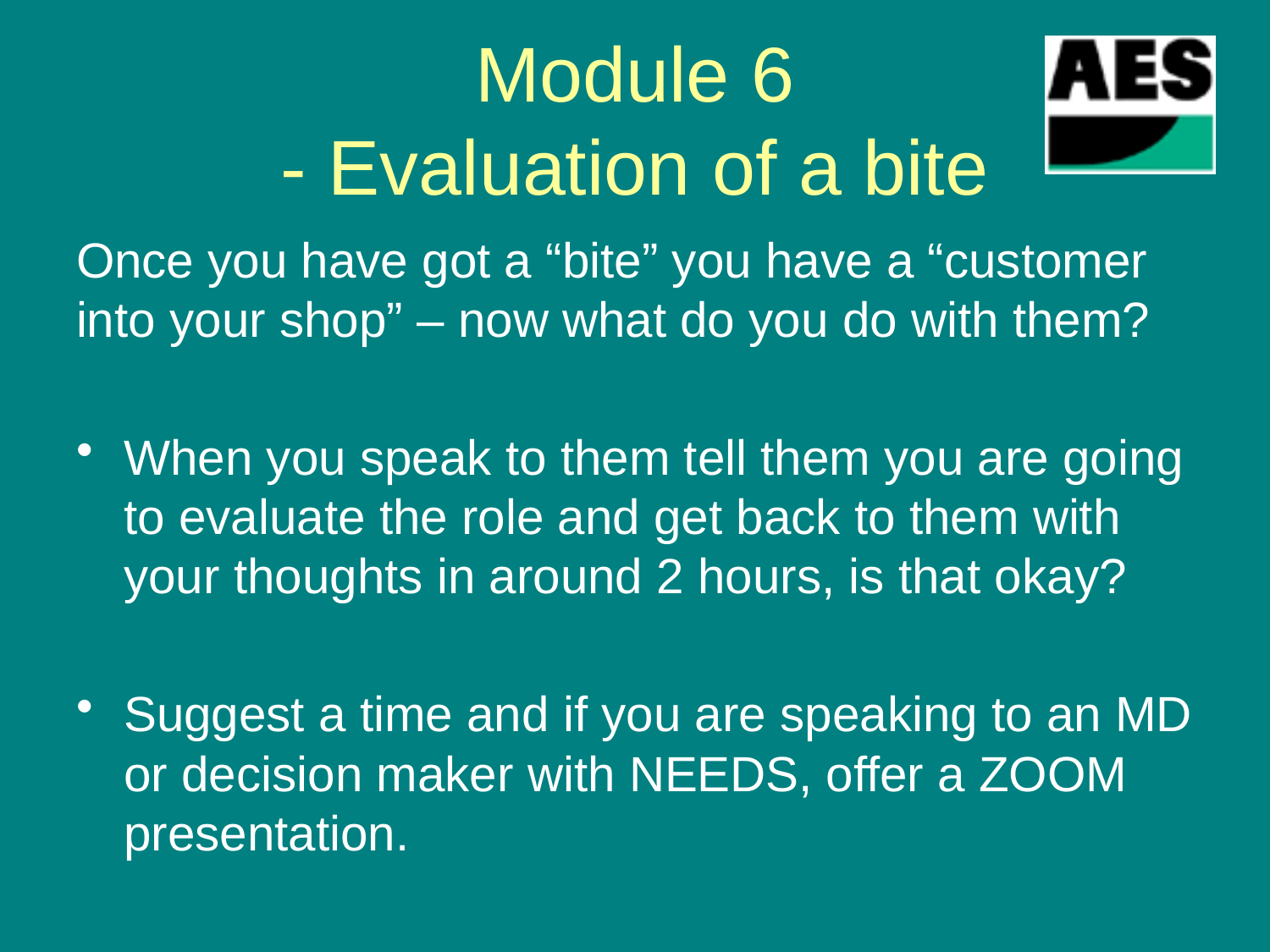

# Module 6 - Evaluation of a bite
Once you have got a “bite” you have a “customer into your shop” – now what do you do with them?

When you speak to them tell them you are going to evaluate the role and get back to them with your thoughts in around 2 hours, is that okay?

Suggest a time and if you are speaking to an MD or decision maker with NEEDS, offer a ZOOM presentation.